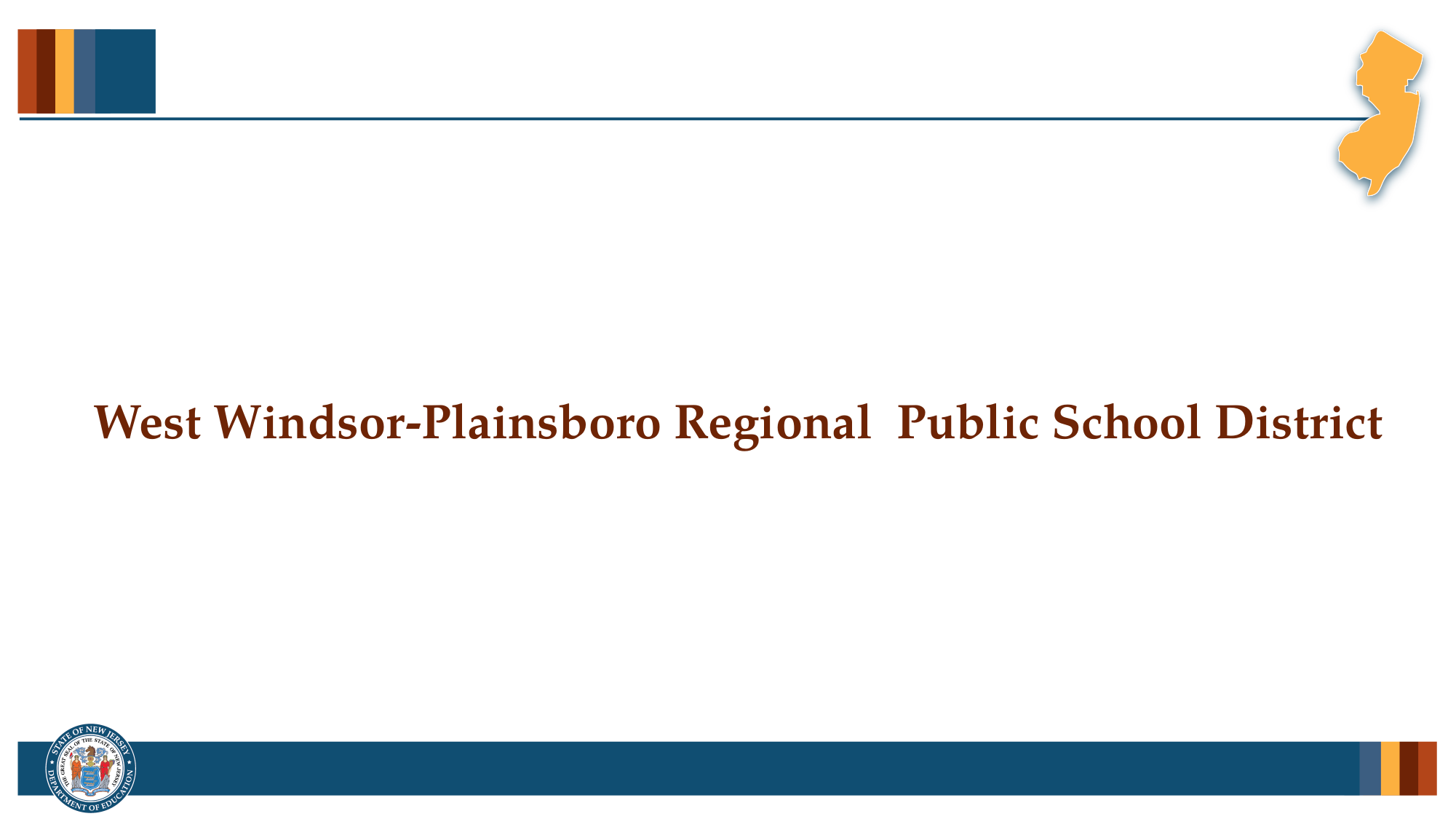

# West Windsor-Plainsboro Regional  Public School District